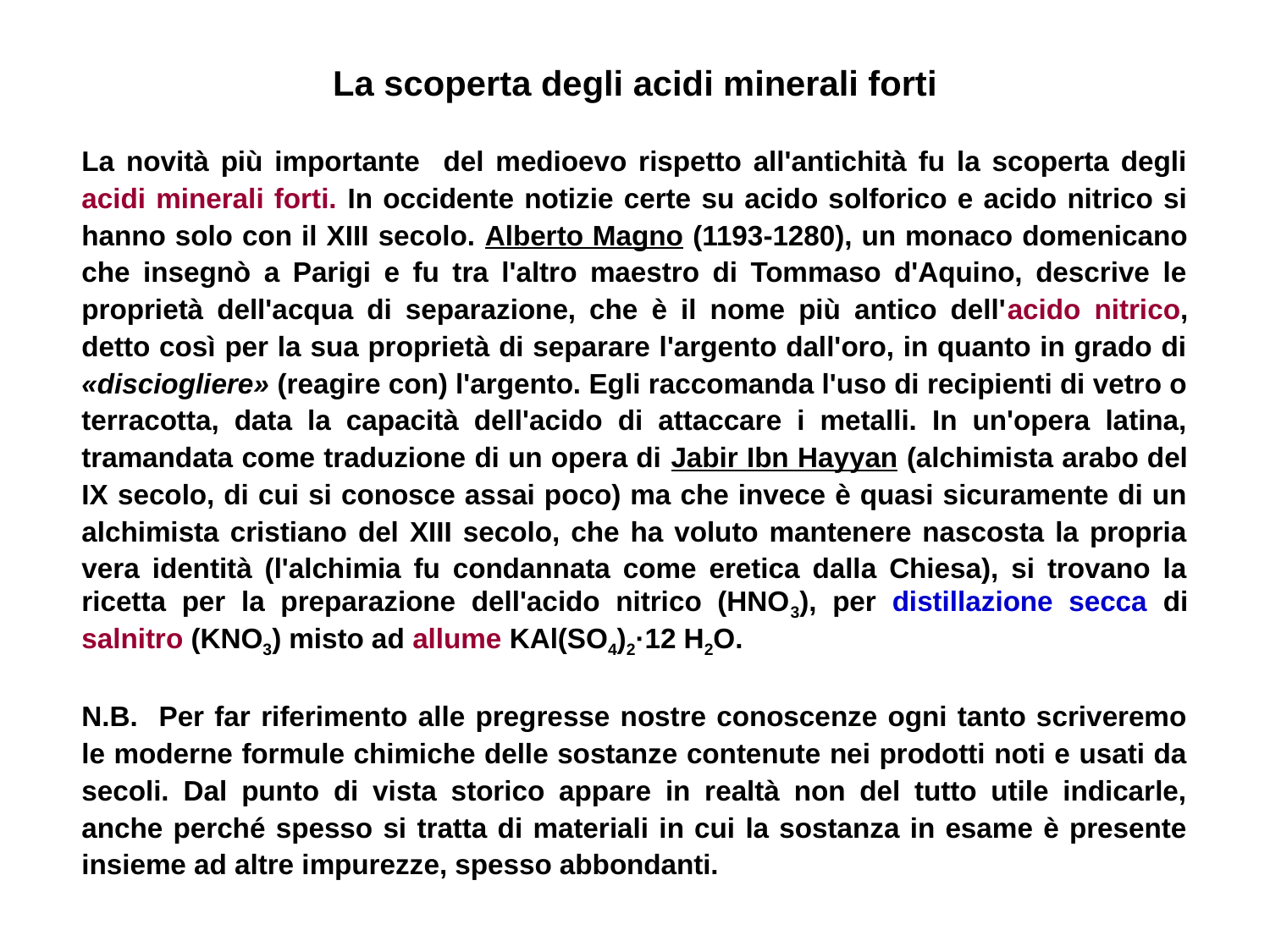

La scoperta degli acidi minerali forti

La novità più importante  del medioevo rispetto all'antichità fu la scoperta degli acidi minerali forti. In occidente notizie certe su acido solforico e acido nitrico si hanno solo con il XIII secolo. Alberto Magno (1193-1280), un monaco domenicano che insegnò a Parigi e fu tra l'altro maestro di Tommaso d'Aquino, descrive le proprietà dell'acqua di separazione, che è il nome più antico dell'acido nitrico, detto così per la sua proprietà di separare l'argento dall'oro, in quanto in grado di «disciogliere» (reagire con) l'argento. Egli raccomanda l'uso di recipienti di vetro o terracotta, data la capacità dell'acido di attaccare i metalli. In un'opera latina, tramandata come traduzione di un opera di Jabir Ibn Hayyan (alchimista arabo del IX secolo, di cui si conosce assai poco) ma che invece è quasi sicuramente di un alchimista cristiano del XIII secolo, che ha voluto mantenere nascosta la propria vera identità (l'alchimia fu condannata come eretica dalla Chiesa), si trovano la ricetta per la preparazione dell'acido nitrico (HNO3), per distillazione secca di salnitro (KNO3) misto ad allume KAl(SO4)2·12 H2O.

N.B.  Per far riferimento alle pregresse nostre conoscenze ogni tanto scriveremo le moderne formule chimiche delle sostanze contenute nei prodotti noti e usati da secoli. Dal punto di vista storico appare in realtà non del tutto utile indicarle, anche perché spesso si tratta di materiali in cui la sostanza in esame è presente insieme ad altre impurezze, spesso abbondanti.